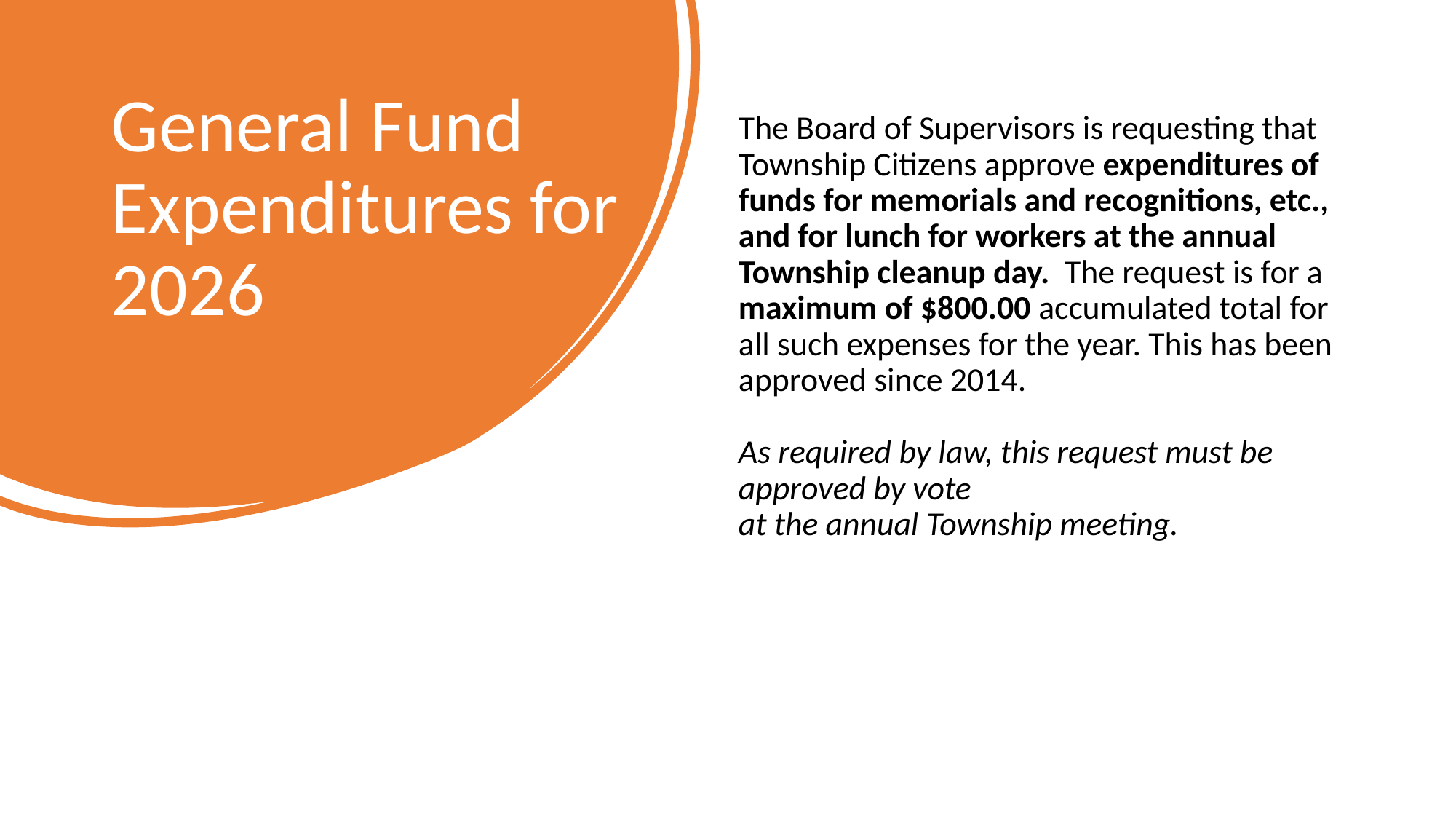

# General Fund Expenditures for 2026
The Board of Supervisors is requesting that Township Citizens approve expenditures of funds for memorials and recognitions, etc., and for lunch for workers at the annual Township cleanup day.  The request is for a maximum of $800.00 accumulated total for all such expenses for the year. This has been approved since 2014.

As required by law, this request must be approved by vote
at the annual Township meeting.